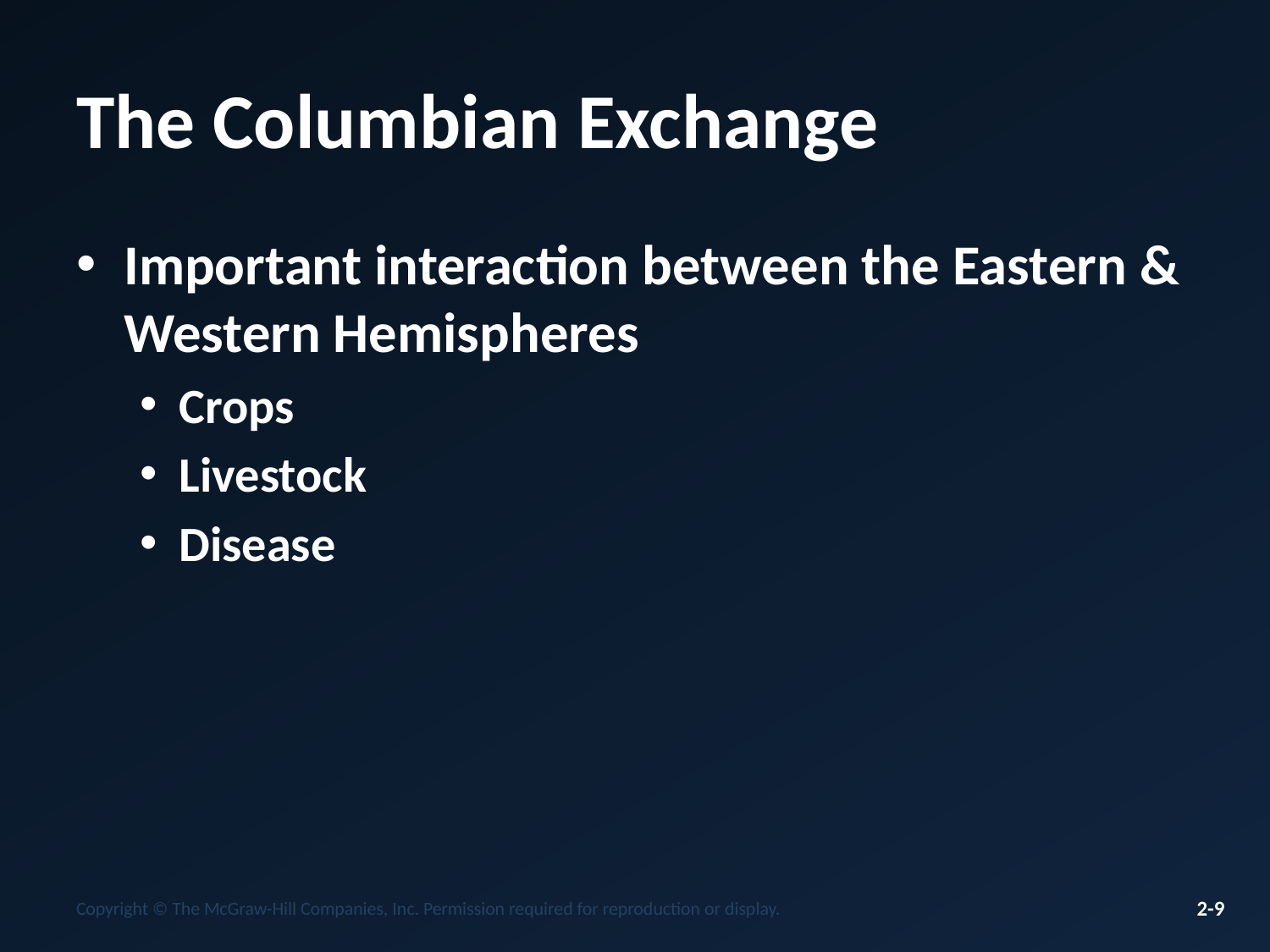

# The Columbian Exchange
Important interaction between the Eastern & Western Hemispheres
Crops
Livestock
Disease
Copyright © The McGraw-Hill Companies, Inc. Permission required for reproduction or display.
2-9